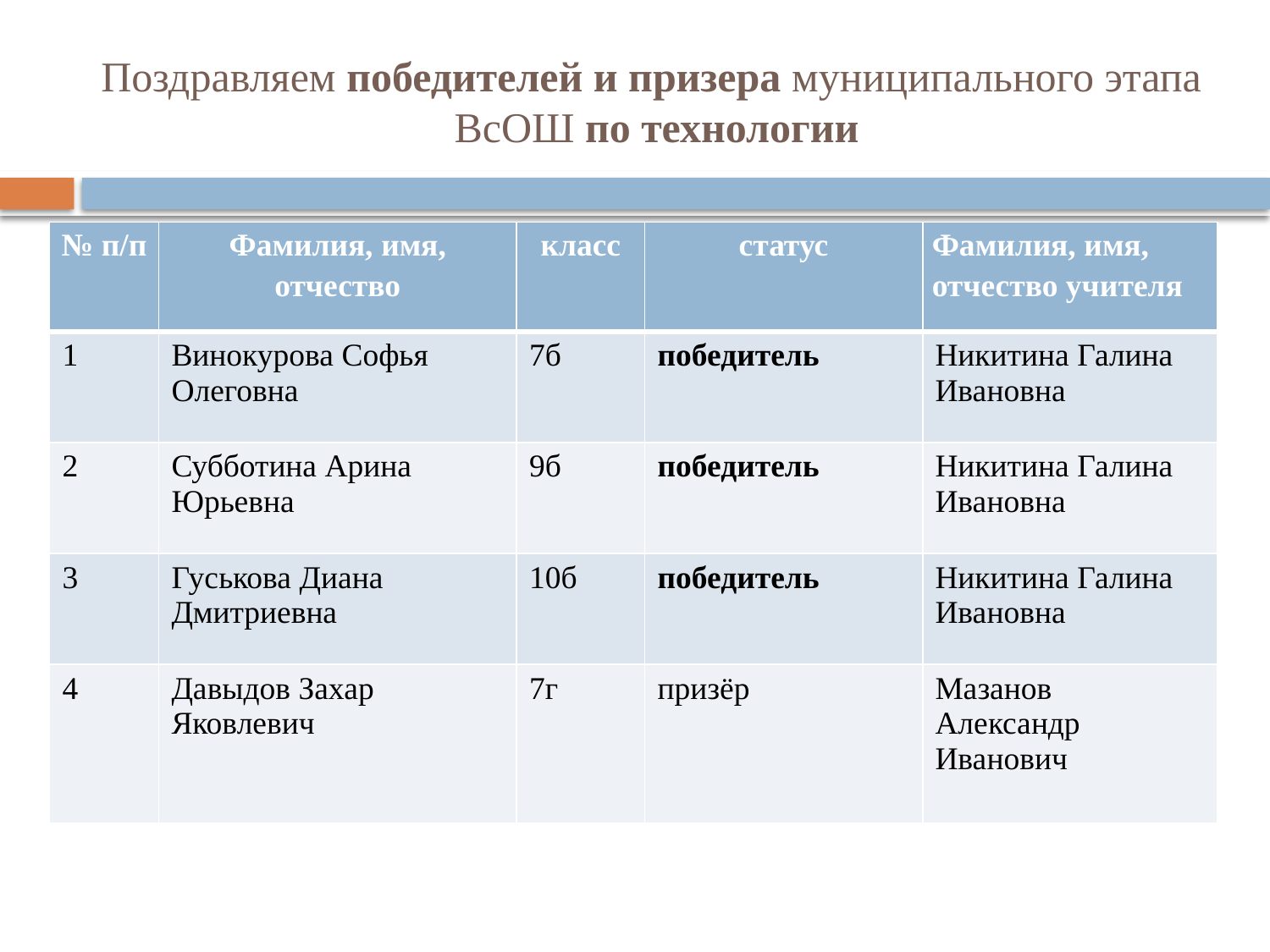

# Поздравляем победителей и призера муниципального этапа  ВсОШ по технологии
| № п/п | Фамилия, имя, отчество | класс | статус | Фамилия, имя, отчество учителя |
| --- | --- | --- | --- | --- |
| 1 | Винокурова Софья Олеговна | 7б | победитель | Никитина Галина Ивановна |
| 2 | Субботина Арина Юрьевна | 9б | победитель | Никитина Галина Ивановна |
| 3 | Гуськова Диана Дмитриевна | 10б | победитель | Никитина Галина Ивановна |
| 4 | Давыдов Захар Яковлевич | 7г | призёр | Мазанов Александр Иванович |